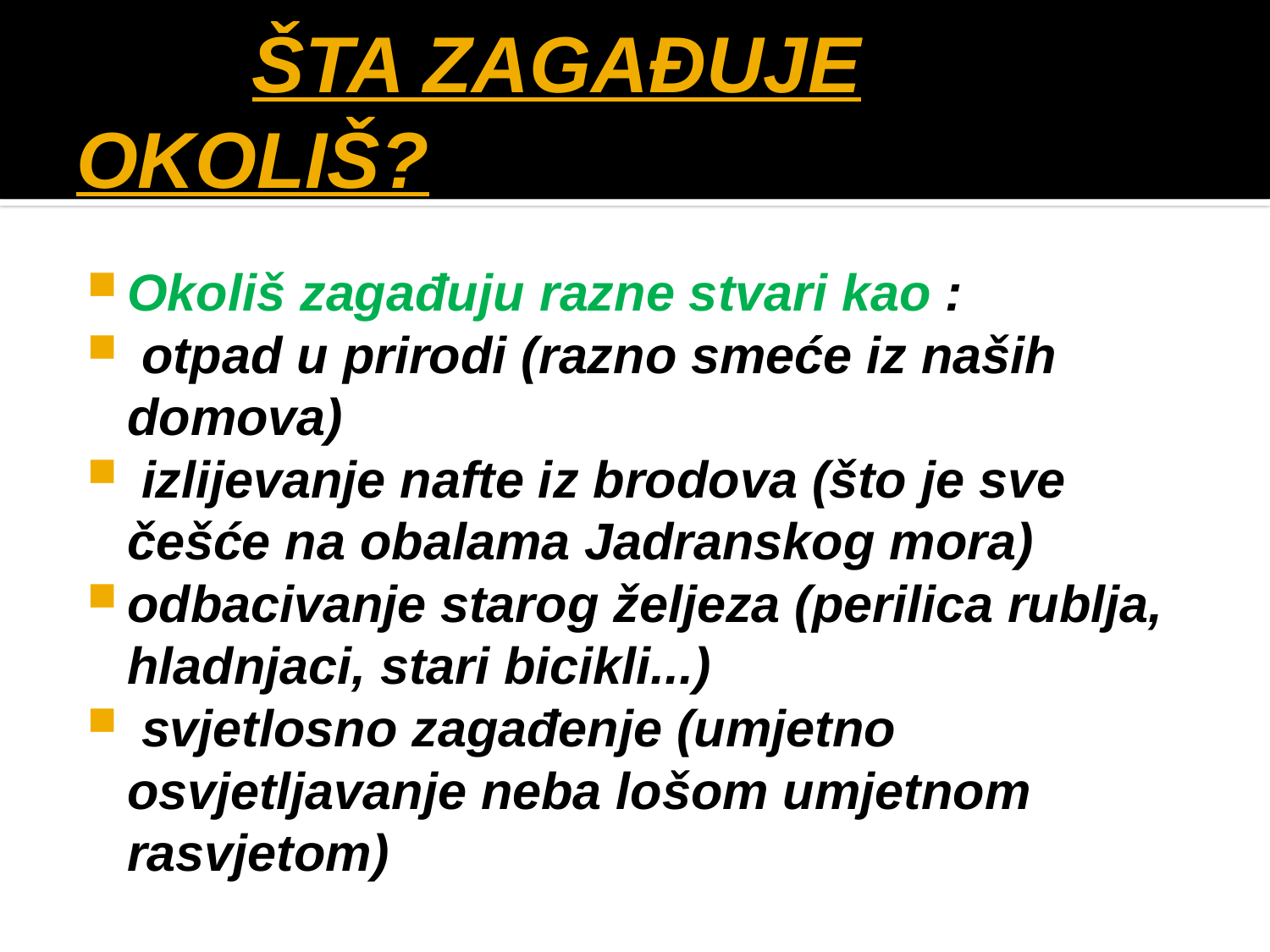

# ŠTA ZAGAĐUJE OKOLIŠ?
Okoliš zagađuju razne stvari kao :
 otpad u prirodi (razno smeće iz naših domova)
 izlijevanje nafte iz brodova (što je sve češće na obalama Jadranskog mora)
odbacivanje starog željeza (perilica rublja, hladnjaci, stari bicikli...)
 svjetlosno zagađenje (umjetno osvjetljavanje neba lošom umjetnom rasvjetom)